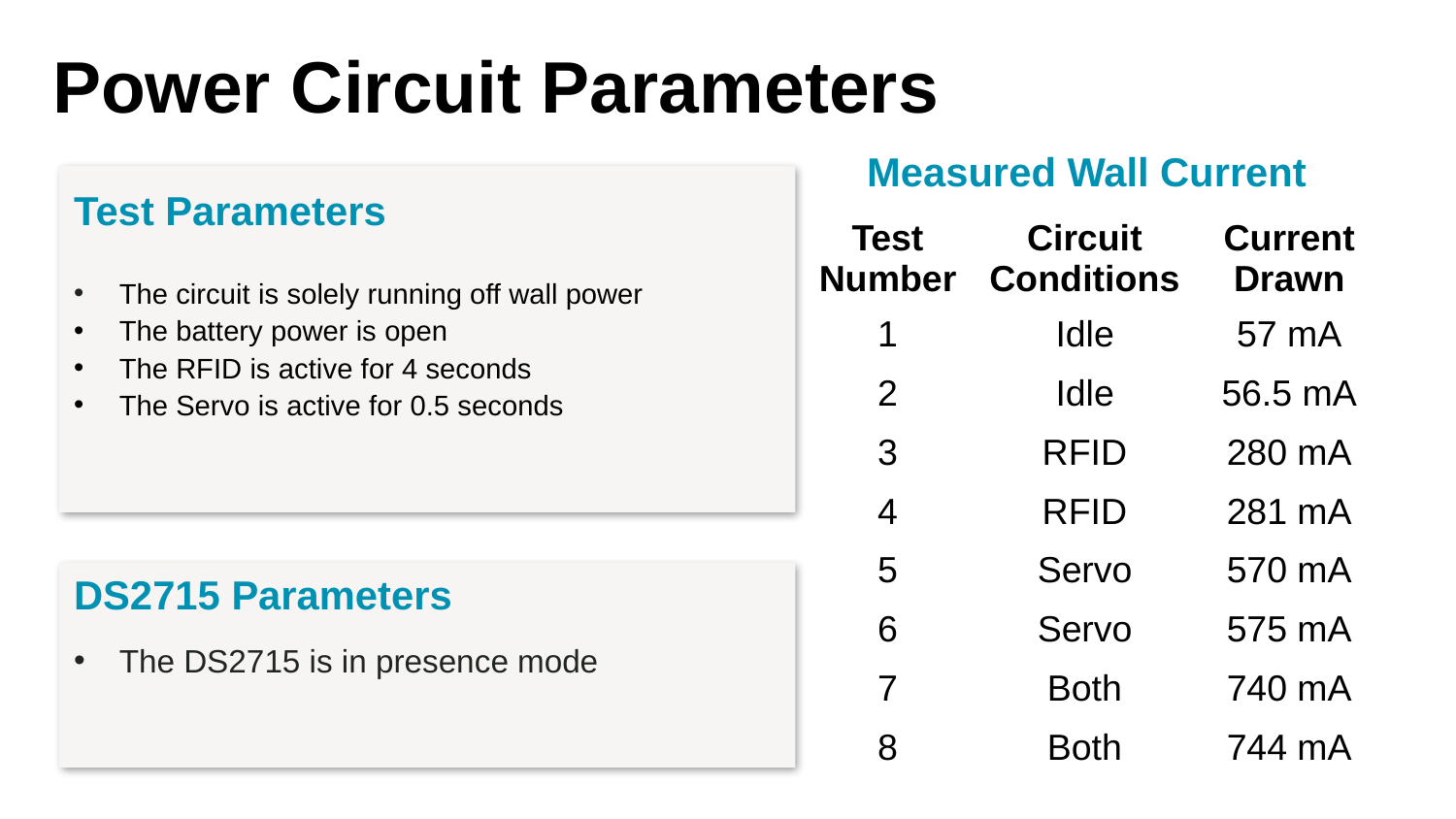

Power Circuit Parameters
Measured Wall Current

Test Parameters
| Test Number | Circuit Conditions | Current Drawn |
| --- | --- | --- |
| 1 | Idle | 57 mA |
| 2 | Idle | 56.5 mA |
| 3 | RFID | 280 mA |
| 4 | RFID | 281 mA |
| 5 | Servo | 570 mA |
| 6 | Servo | 575 mA |
| 7 | Both | 740 mA |
| 8 | Both | 744 mA |
The circuit is solely running off wall power
The battery power is open
The RFID is active for 4 seconds
The Servo is active for 0.5 seconds

DS2715 Parameters

The DS2715 is in presence mode